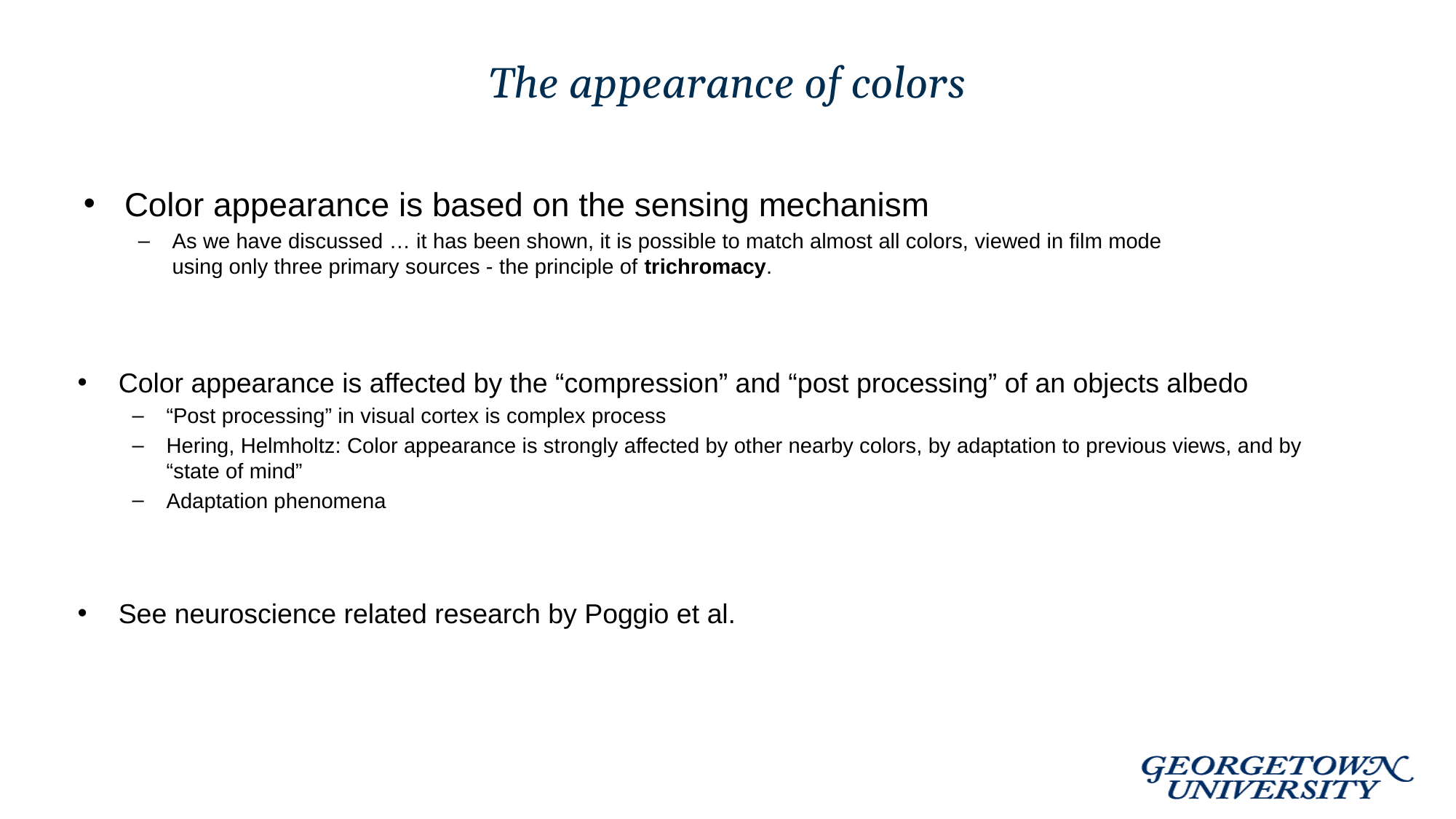

# The appearance of colors

Color appearance is based on the sensing mechanism
As we have discussed … it has been shown, it is possible to match almost all colors, viewed in film mode using only three primary sources - the principle of trichromacy.
Color appearance is affected by the “compression” and “post processing” of an objects albedo
“Post processing” in visual cortex is complex process
Hering, Helmholtz: Color appearance is strongly affected by other nearby colors, by adaptation to previous views, and by “state of mind”
Adaptation phenomena

See neuroscience related research by Poggio et al.